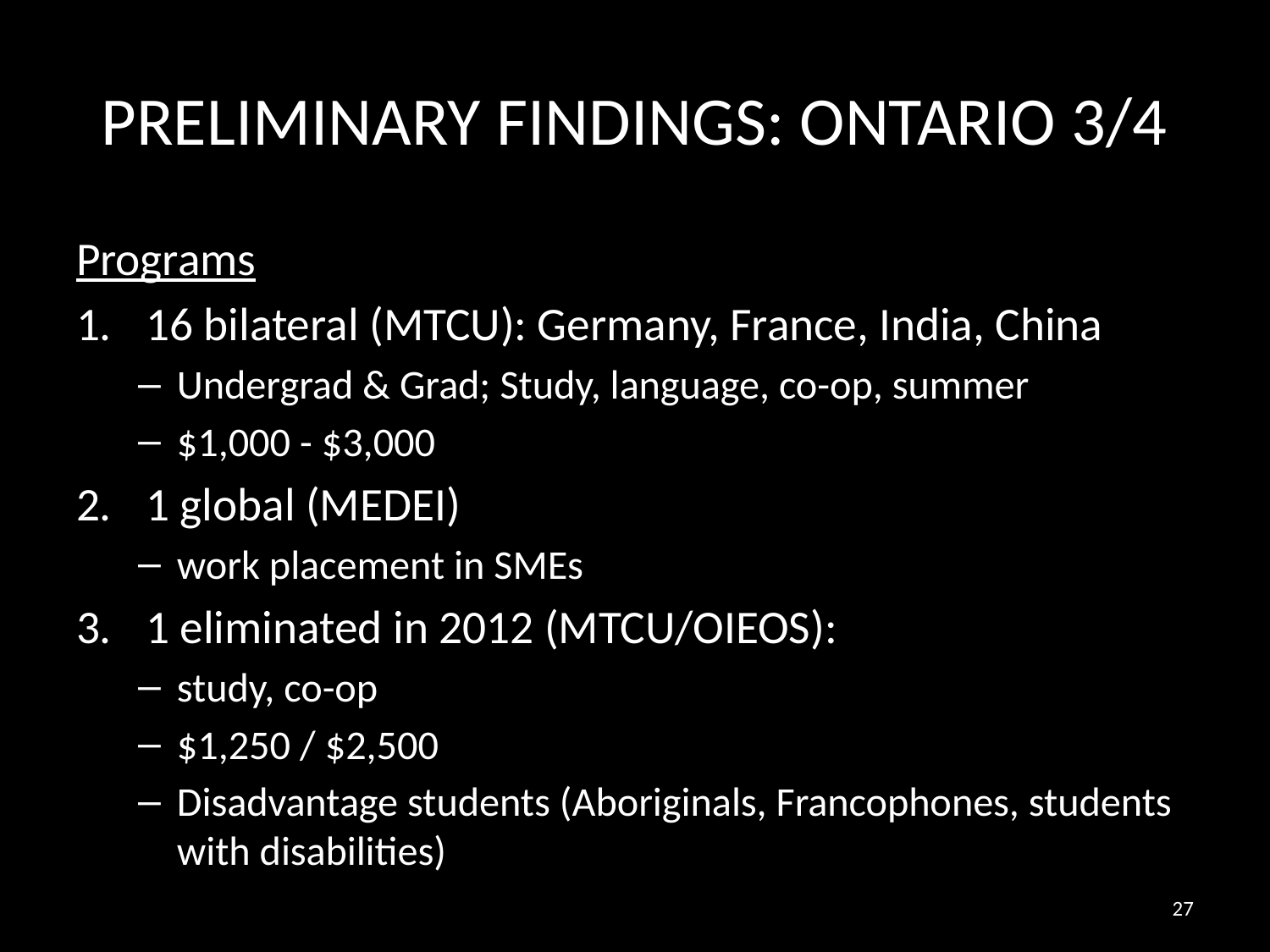

# PRELIMINARY FINDINGS: ONTARIO 3/4
Programs
16 bilateral (MTCU): Germany, France, India, China
Undergrad & Grad; Study, language, co-op, summer
$1,000 - $3,000
1 global (MEDEI)
work placement in SMEs
1 eliminated in 2012 (MTCU/OIEOS):
study, co-op
$1,250 / $2,500
Disadvantage students (Aboriginals, Francophones, students with disabilities)

27